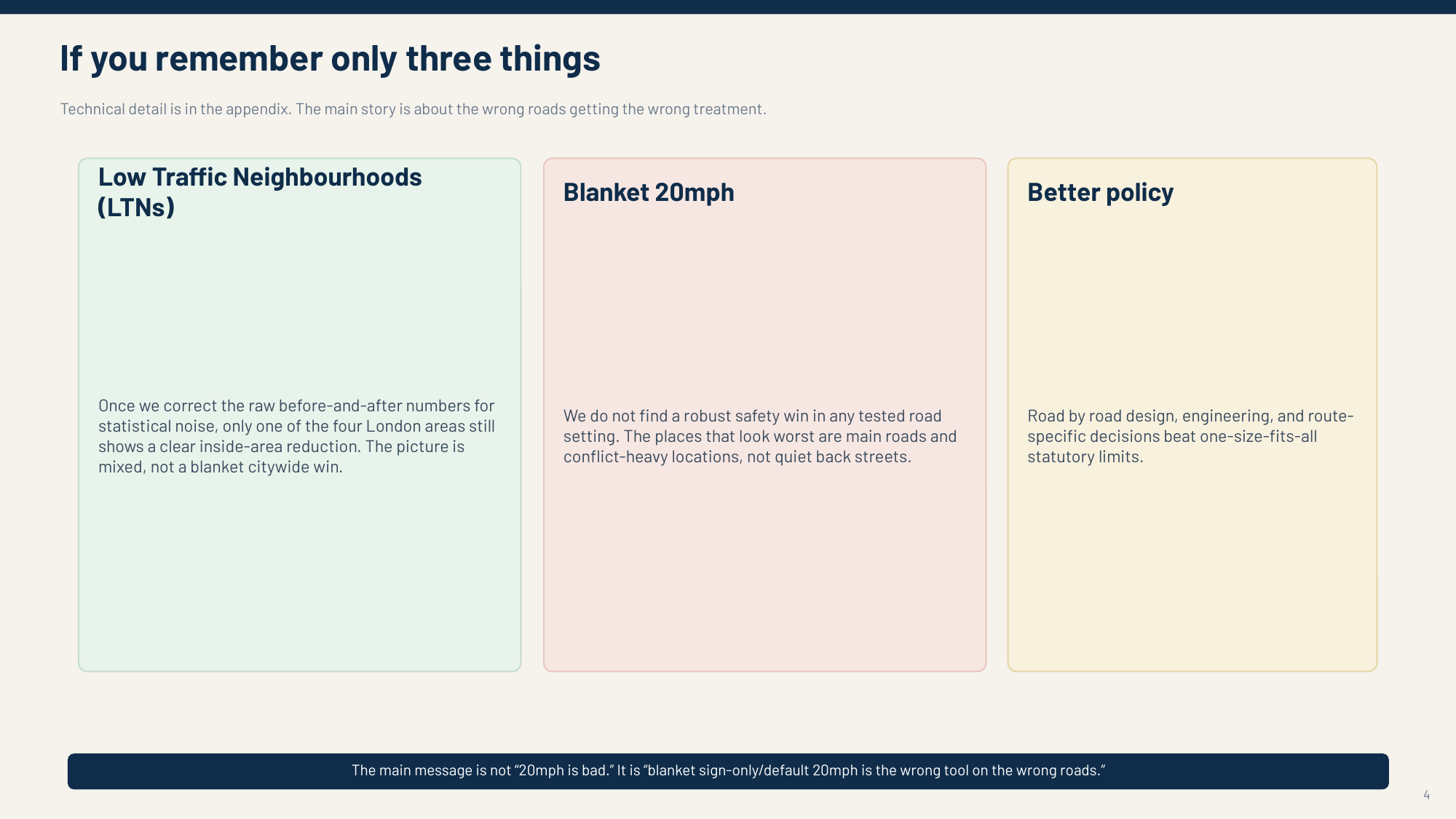

If you remember only three things
Technical detail is in the appendix. The main story is about the wrong roads getting the wrong treatment.

Low Traffic Neighbourhoods (LTNs)
Blanket 20mph
Better policy
Once we correct the raw before-and-after numbers for statistical noise, only one of the four London areas still shows a clear inside-area reduction. The picture is mixed, not a blanket citywide win.
We do not find a robust safety win in any tested road setting. The places that look worst are main roads and conflict-heavy locations, not quiet back streets.
Road by road design, engineering, and route-specific decisions beat one-size-fits-all statutory limits.

The main message is not “20mph is bad.” It is “blanket sign-only/default 20mph is the wrong tool on the wrong roads.”
4